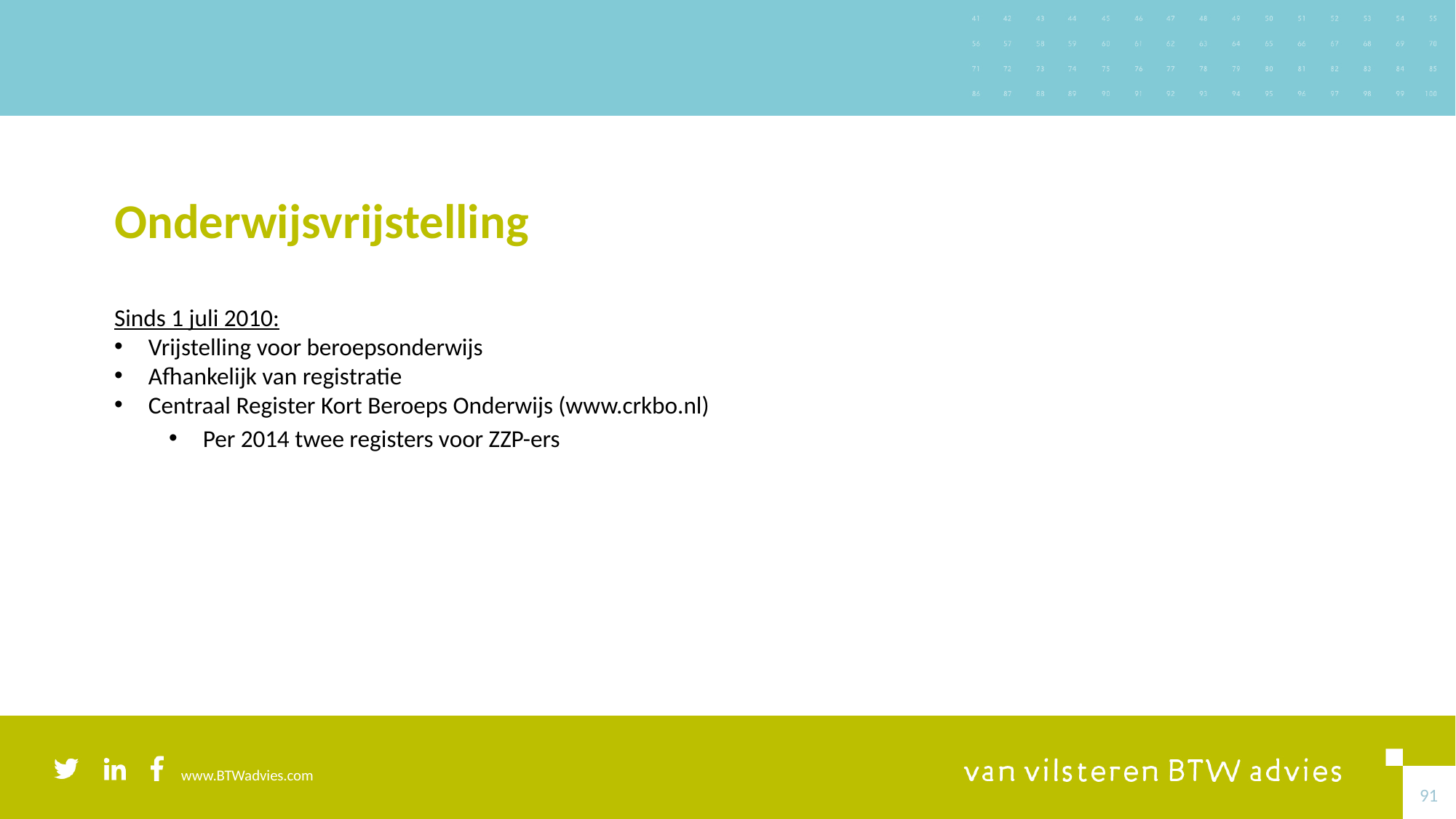

# Onderwijsvrijstelling
Sinds 1 juli 2010:
Vrijstelling voor beroepsonderwijs
Afhankelijk van registratie
Centraal Register Kort Beroeps Onderwijs (www.crkbo.nl)
Per 2014 twee registers voor ZZP-ers